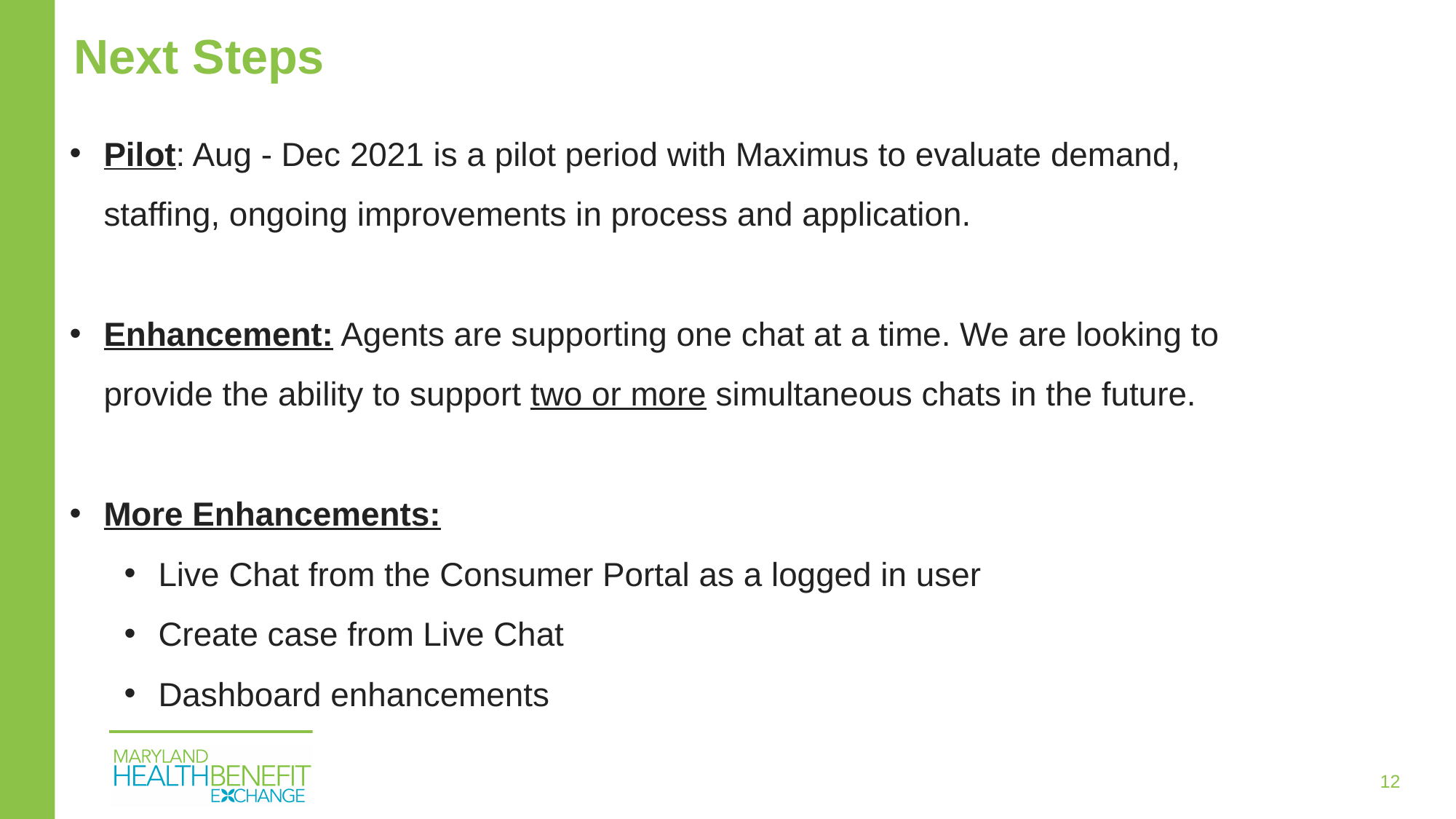

# Next Steps
Pilot: Aug - Dec 2021 is a pilot period with Maximus to evaluate demand, staffing, ongoing improvements in process and application.

Enhancement: Agents are supporting one chat at a time. We are looking to provide the ability to support two or more simultaneous chats in the future.

More Enhancements:
Live Chat from the Consumer Portal as a logged in user
Create case from Live Chat
Dashboard enhancements
12